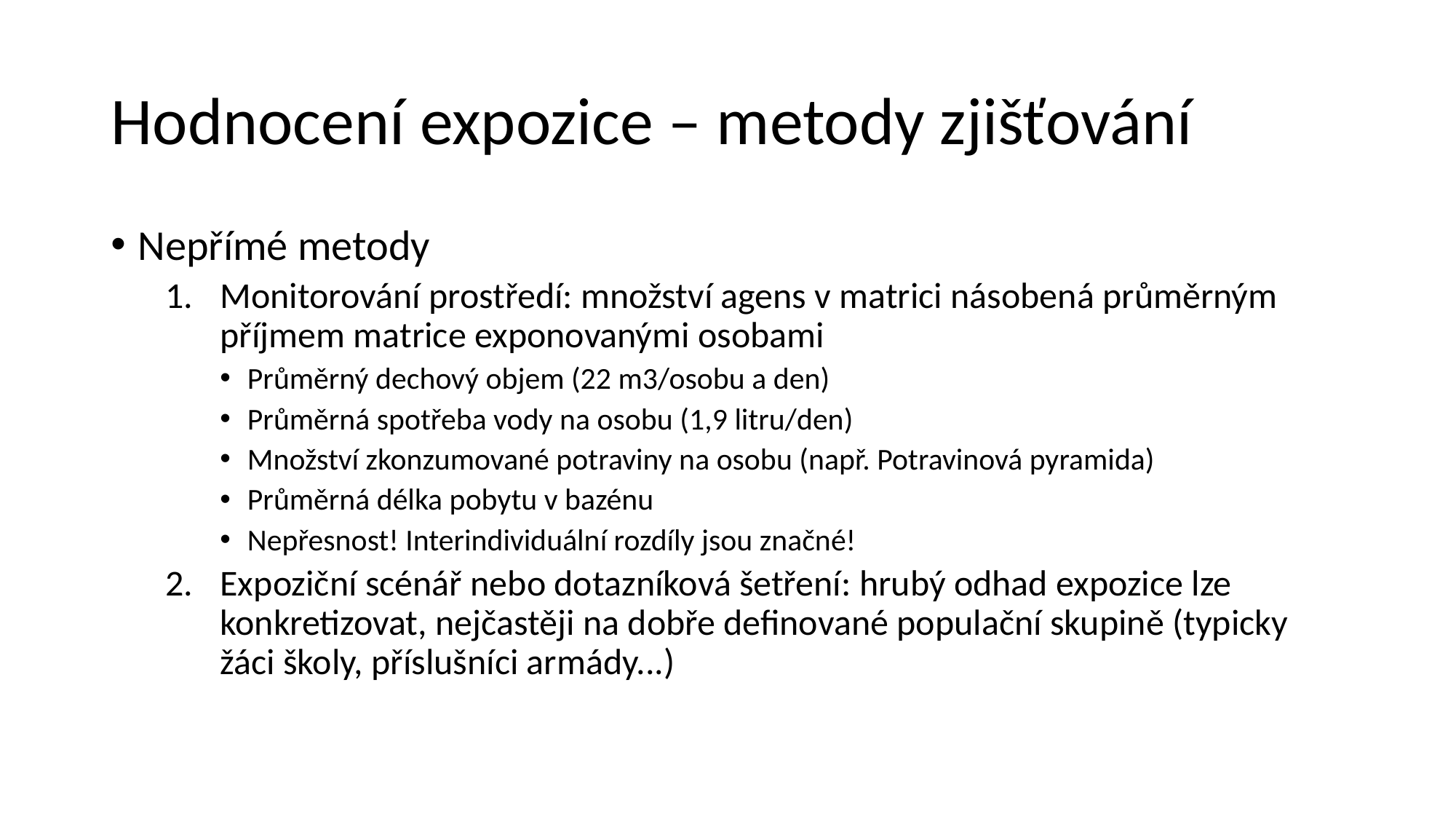

# Hodnocení expozice – metody zjišťování
Nepřímé metody
Monitorování prostředí: množství agens v matrici násobená průměrným příjmem matrice exponovanými osobami
Průměrný dechový objem (22 m3/osobu a den)
Průměrná spotřeba vody na osobu (1,9 litru/den)
Množství zkonzumované potraviny na osobu (např. Potravinová pyramida)
Průměrná délka pobytu v bazénu
Nepřesnost! Interindividuální rozdíly jsou značné!
Expoziční scénář nebo dotazníková šetření: hrubý odhad expozice lze konkretizovat, nejčastěji na dobře definované populační skupině (typicky žáci školy, příslušníci armády...)